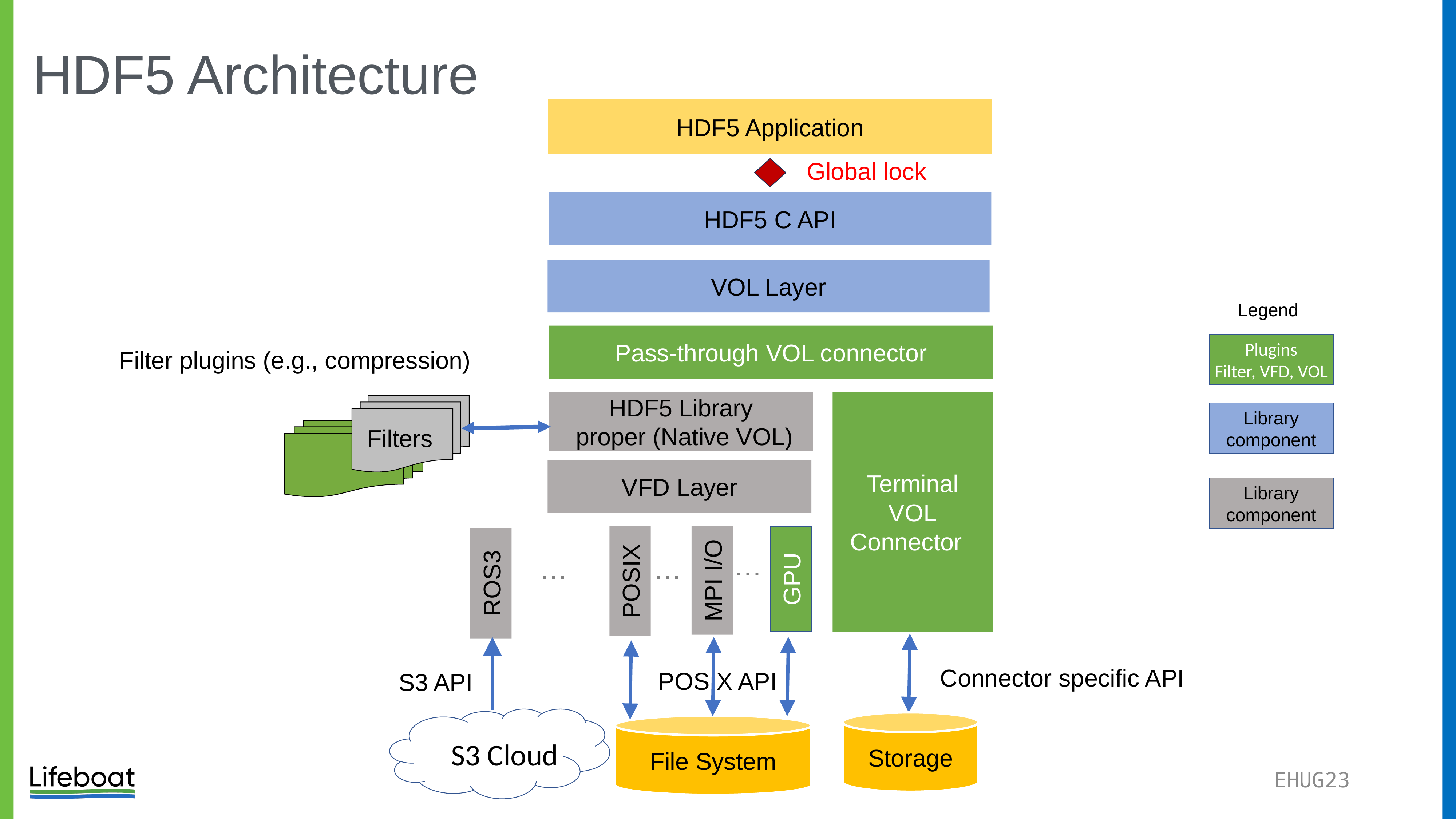

# HDF5 Architecture
HDF5 Application
Global lock

HDF5 C API
VOL Layer
Legend
Plugins
Filter, VFD, VOL
Pass-through VOL connector
Terminal
VOL
Connector
Filter plugins (e.g., compression)
HDF5 Library
 proper (Native VOL)

Library component

Filters
new
VFD Layer
Library component
POSIX
MPI I/O
GPU
ROS3
…
…
…
Connector specific API
POSIX API
S3 API

Storage
File System
S3 Cloud
EHUG23